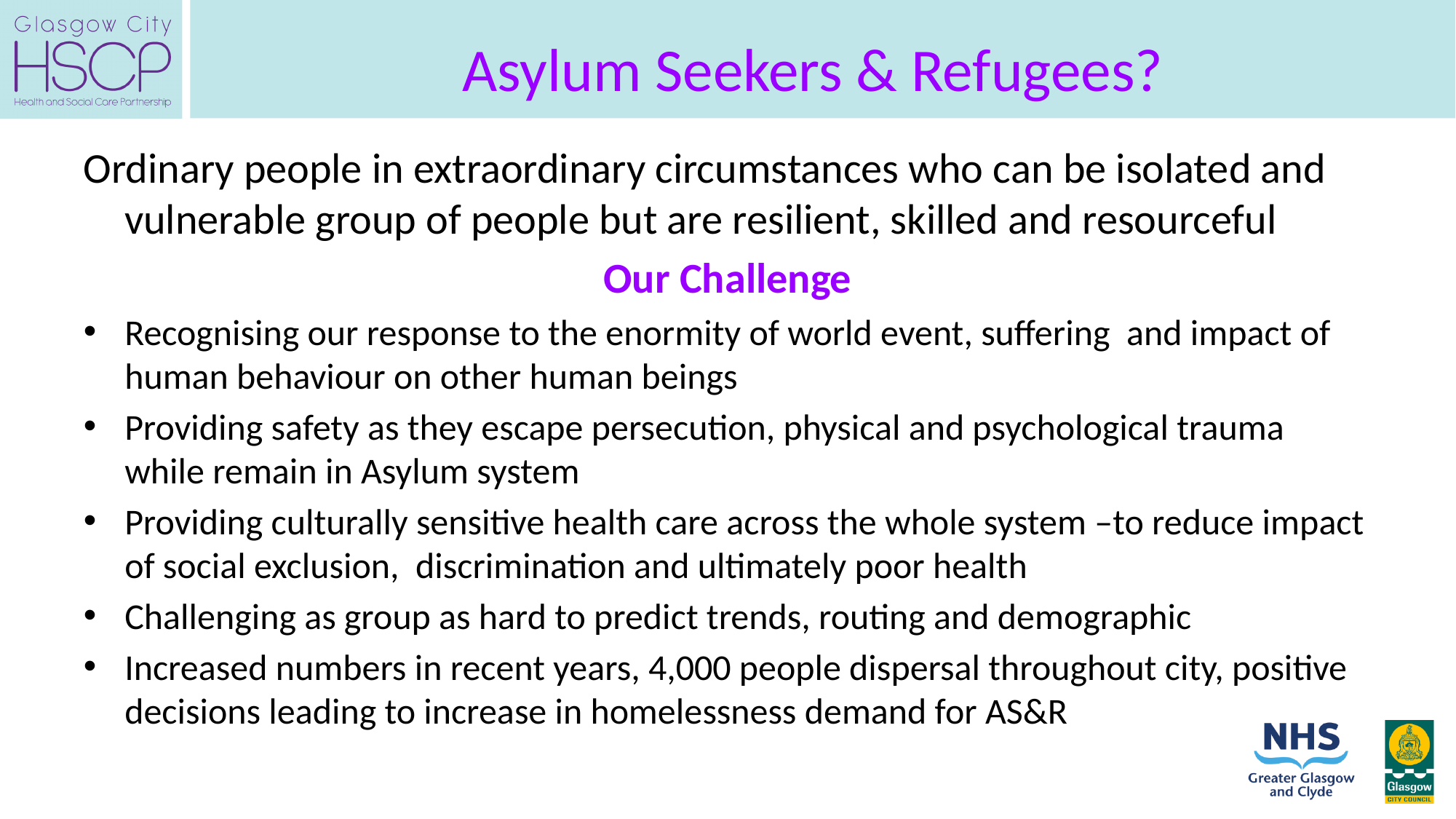

# Asylum Seekers & Refugees?
Ordinary people in extraordinary circumstances who can be isolated and vulnerable group of people but are resilient, skilled and resourceful
Our Challenge
Recognising our response to the enormity of world event, suffering  and impact of human behaviour on other human beings
Providing safety as they escape persecution, physical and psychological trauma while remain in Asylum system
Providing culturally sensitive health care across the whole system –to reduce impact of social exclusion,  discrimination and ultimately poor health
Challenging as group as hard to predict trends, routing and demographic
Increased numbers in recent years, 4,000 people dispersal throughout city, positive decisions leading to increase in homelessness demand for AS&R